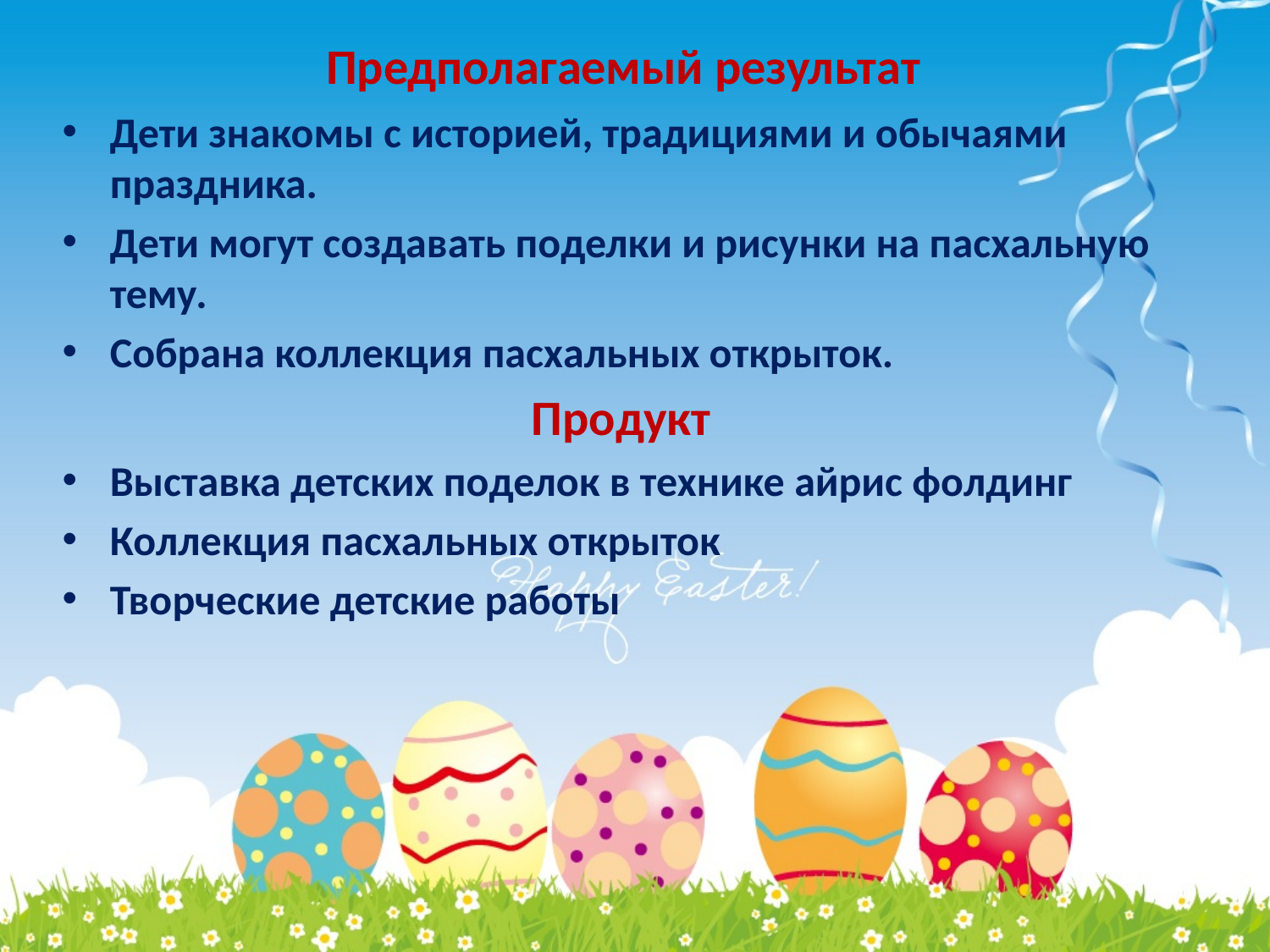

# Предполагаемый результат
Дети знакомы с историей, традициями и обычаями праздника.
Дети могут создавать поделки и рисунки на пасхальную тему.
Собрана коллекция пасхальных открыток.
Продукт
Выставка детских поделок в технике айрис фолдинг
Коллекция пасхальных открыток
Творческие детские работы